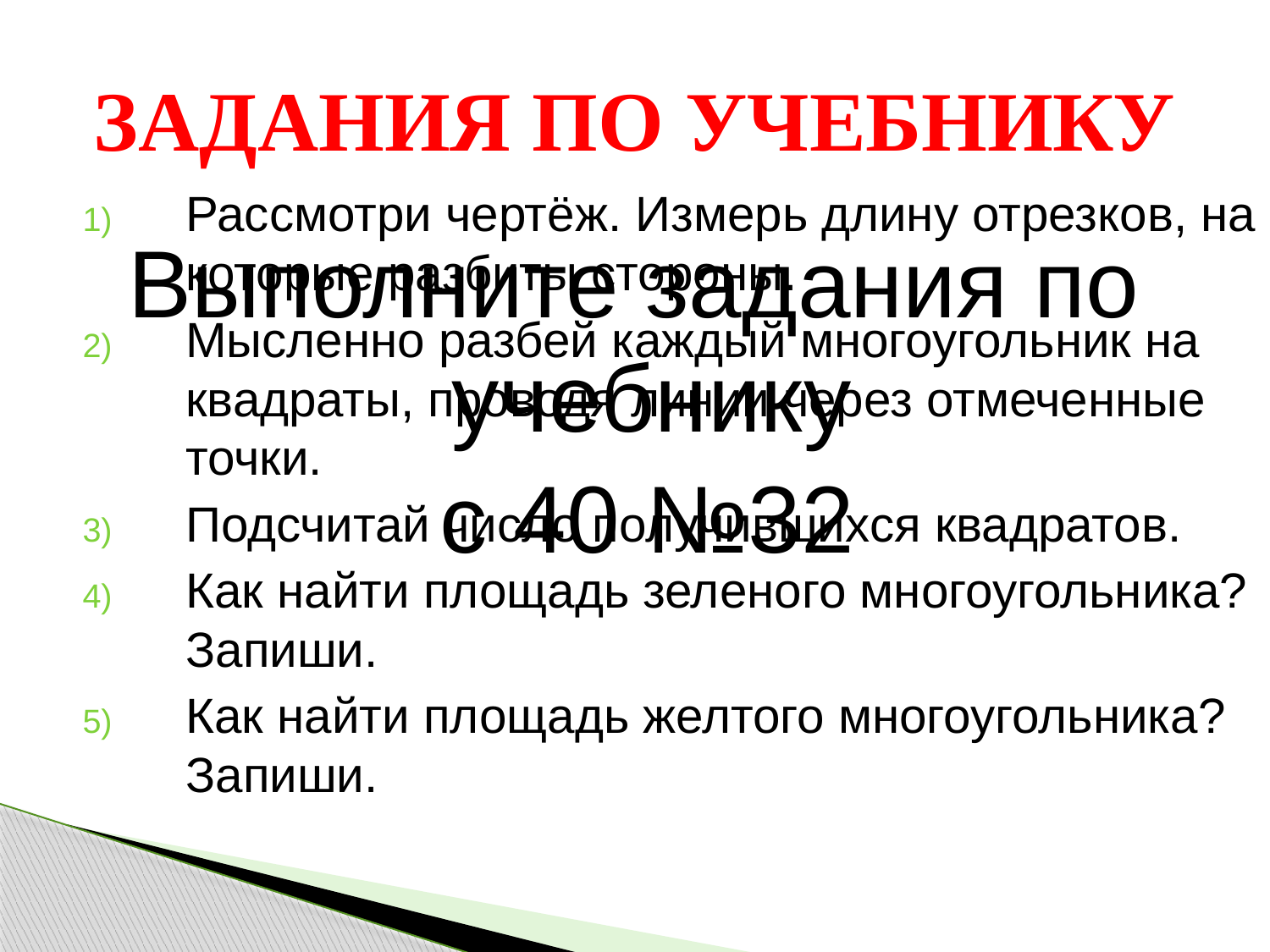

# ЗАДАНИЯ ПО УЧЕБНИКУ
Рассмотри чертёж. Измерь длину отрезков, на которые разбиты стороны.
Мысленно разбей каждый многоугольник на квадраты, проводя линии через отмеченные точки.
Подсчитай число получившихся квадратов.
Как найти площадь зеленого многоугольника? Запиши.
Как найти площадь желтого многоугольника? Запиши.
Выполните задания по учебнику
 с 40 №32